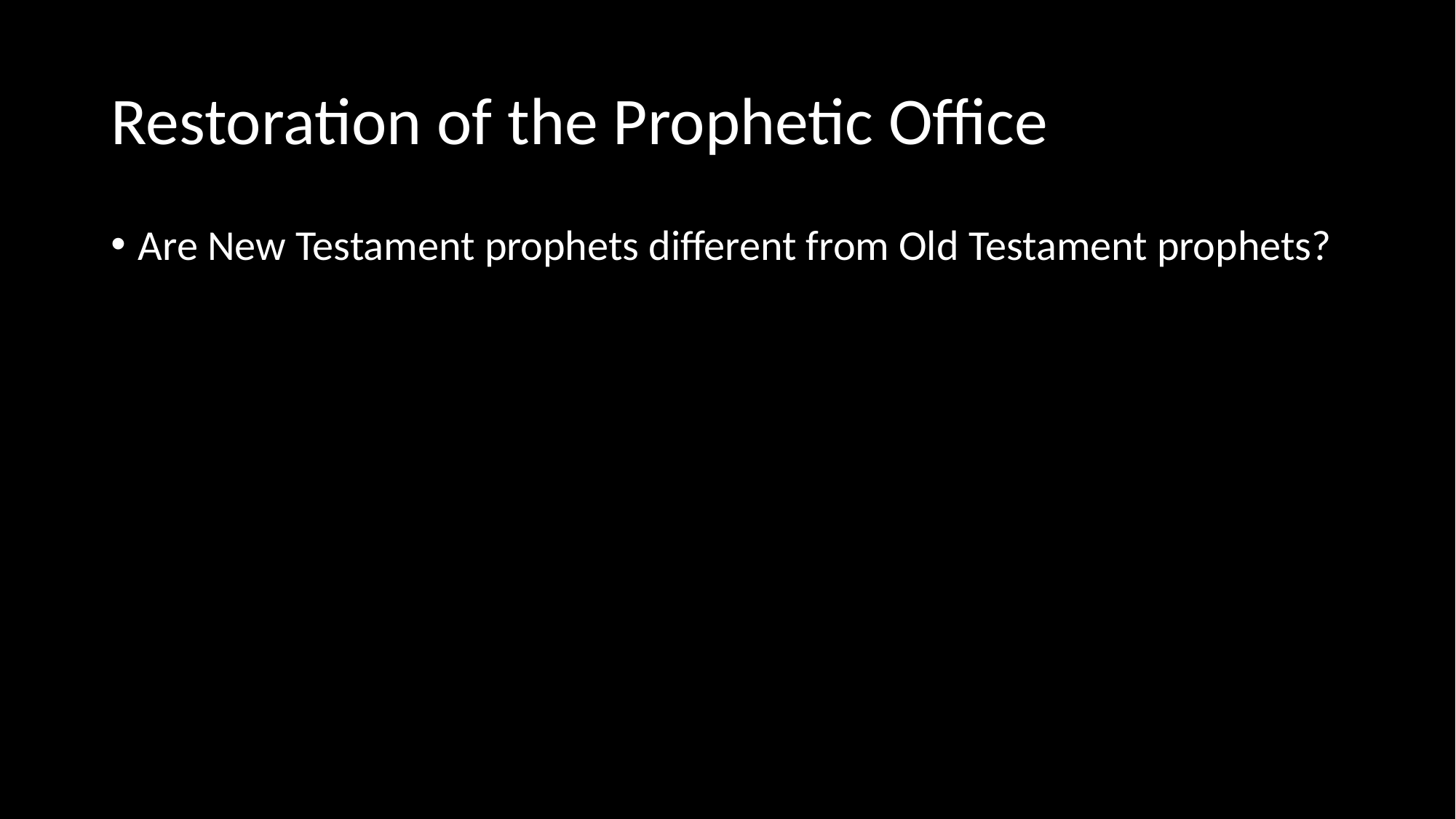

# Restoration of the Prophetic Office
Are New Testament prophets different from Old Testament prophets?